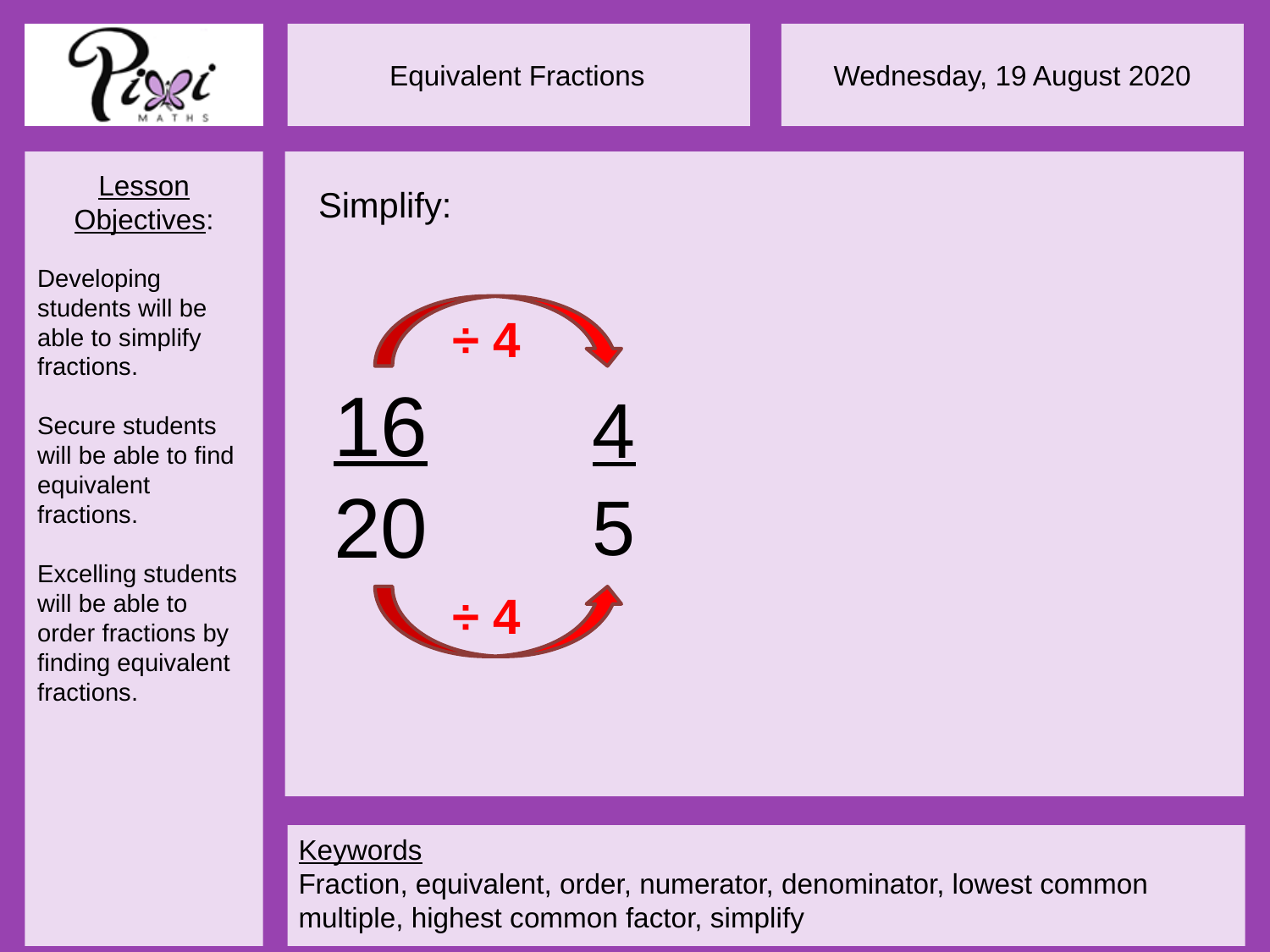

Simplify:

÷ 4
16
20
4
5
÷ 4